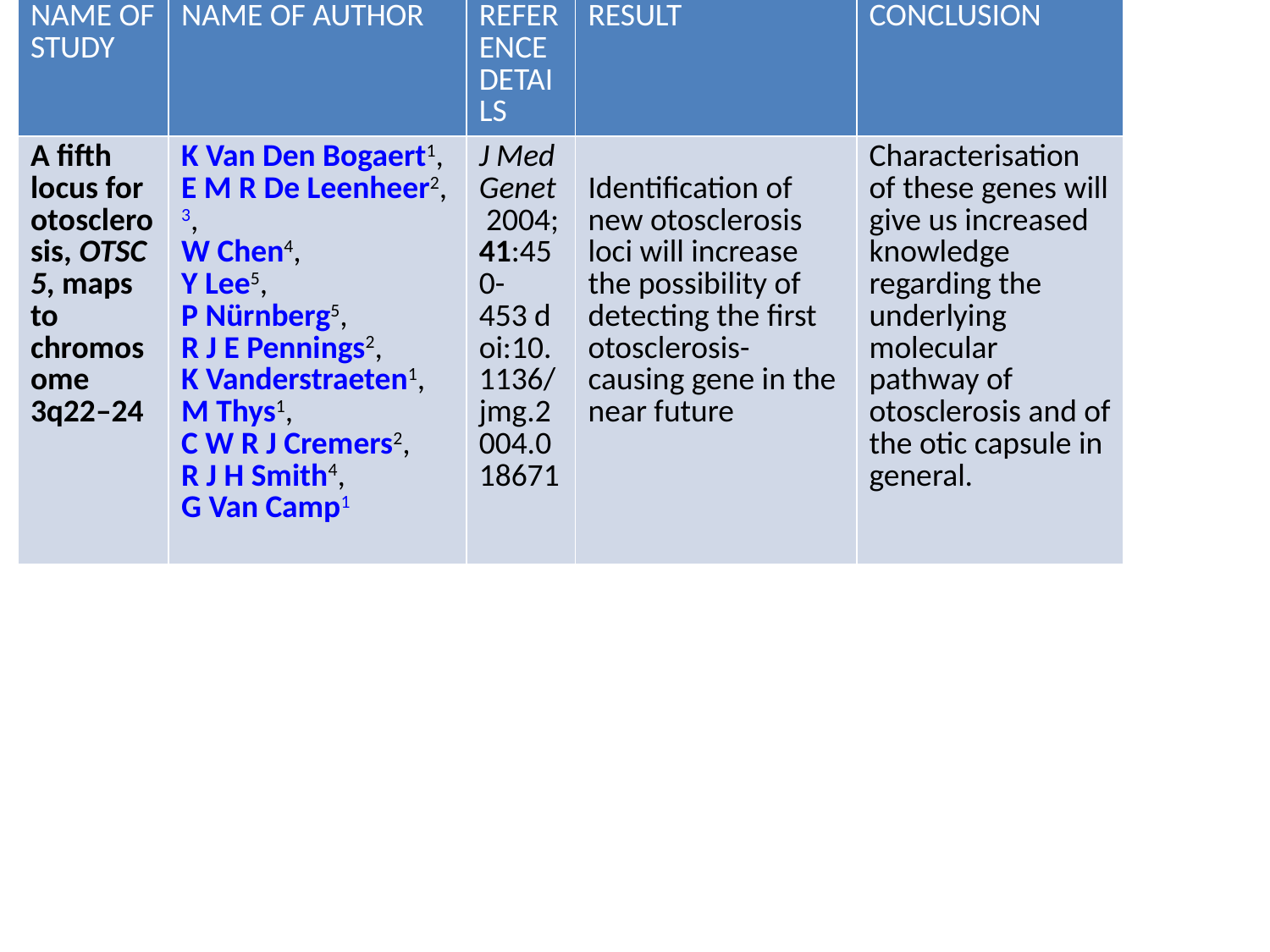

| NAME OF STUDY | NAME OF AUTHOR | REFERENCE DETAILS | RESULT | CONCLUSION |
| --- | --- | --- | --- | --- |
| A fifth locus for otosclerosis, OTSC5, maps to chromosome 3q22–24 | K Van Den Bogaert1,  E M R De Leenheer2,3,  W Chen4,  Y Lee5,  P Nürnberg5,  R J E Pennings2, K Vanderstraeten1,  M Thys1,  C W R J Cremers2,  R J H Smith4,  G Van Camp1 | J Med Genet 2004;41:450-453 doi:10.1136/jmg.2004.018671 | Identification of new otosclerosis loci will increase the possibility of detecting the first otosclerosis-causing gene in the near future | Characterisation of these genes will give us increased knowledge regarding the underlying molecular pathway of otosclerosis and of the otic capsule in general. |